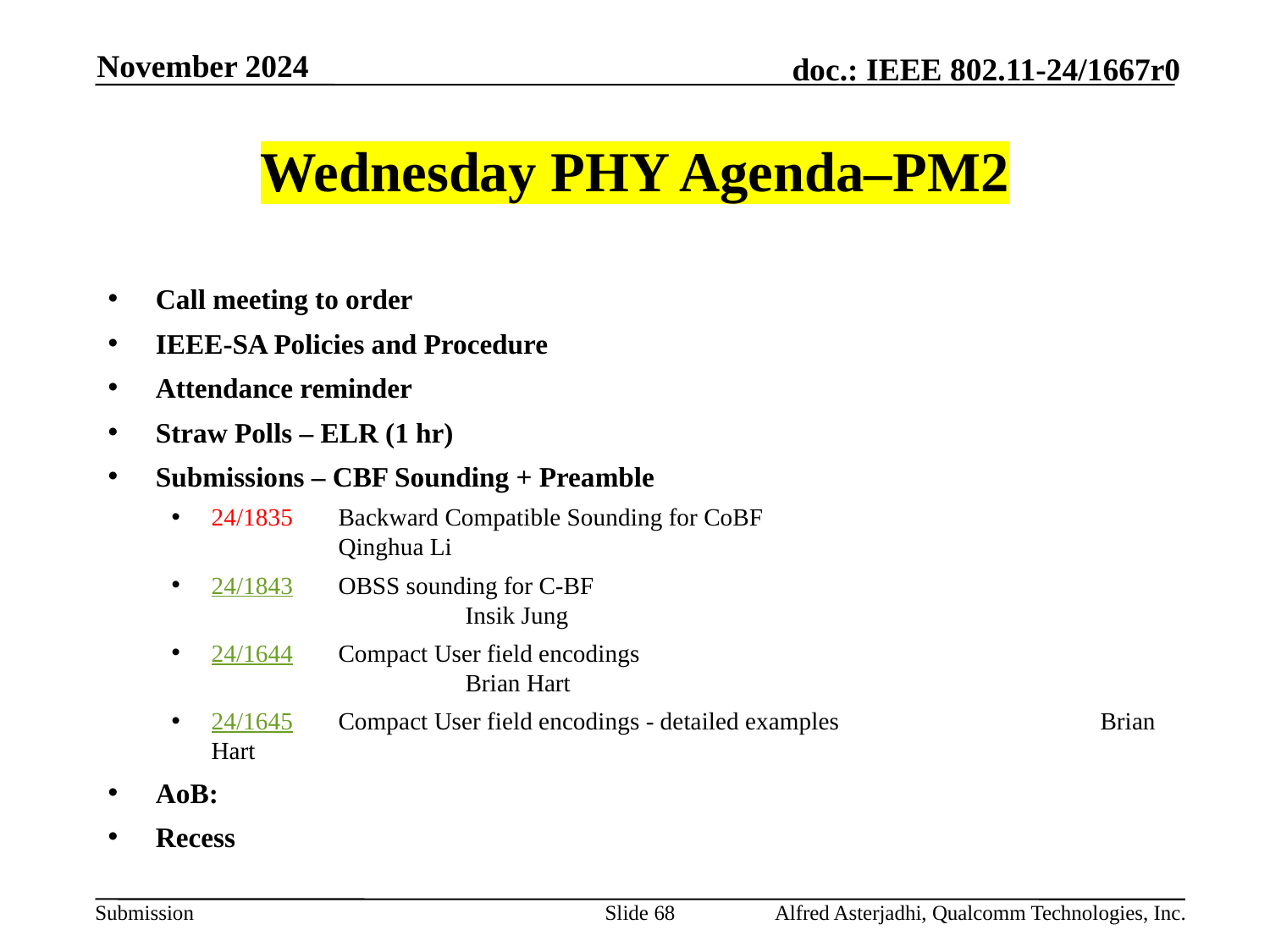

November 2024
# Wednesday PHY Agenda–PM2
Call meeting to order
IEEE-SA Policies and Procedure
Attendance reminder
Straw Polls – ELR (1 hr)
Submissions – CBF Sounding + Preamble
24/1835	Backward Compatible Sounding for CoBF				Qinghua Li
24/1843	OBSS sounding for C-BF						Insik Jung
24/1644	Compact User field encodings						Brian Hart
24/1645	Compact User field encodings - detailed examples			Brian Hart
AoB:
Recess
Slide 68
Alfred Asterjadhi, Qualcomm Technologies, Inc.